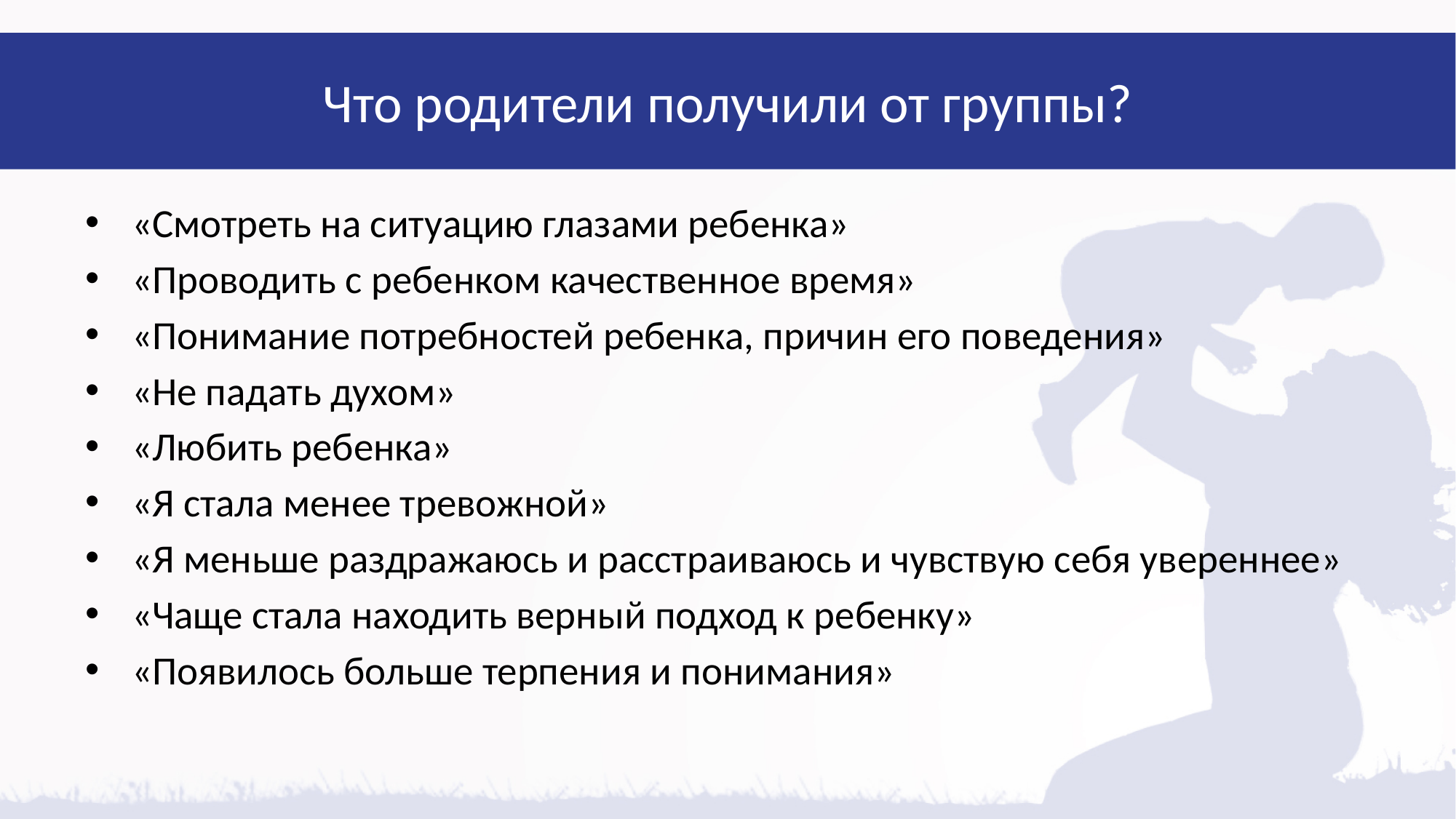

# Что родители получили от группы?
«Смотреть на ситуацию глазами ребенка»
«Проводить с ребенком качественное время»
«Понимание потребностей ребенка, причин его поведения»
«Не падать духом»
«Любить ребенка»
«Я стала менее тревожной»
«Я меньше раздражаюсь и расстраиваюсь и чувствую себя увереннее»
«Чаще стала находить верный подход к ребенку»
«Появилось больше терпения и понимания»